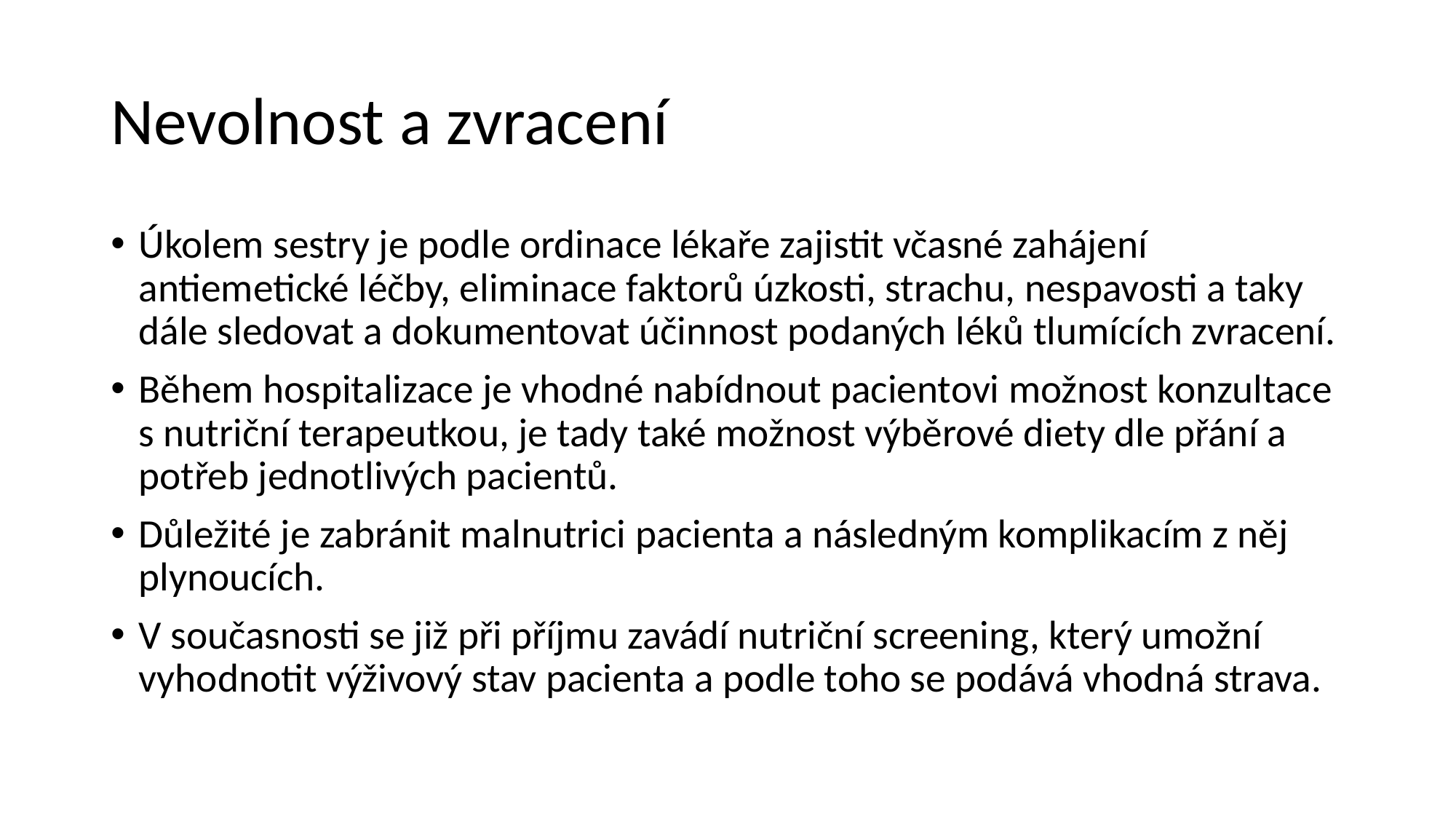

# Nevolnost a zvracení
Úkolem sestry je podle ordinace lékaře zajistit včasné zahájení antiemetické léčby, eliminace faktorů úzkosti, strachu, nespavosti a taky dále sledovat a dokumentovat účinnost podaných léků tlumících zvracení.
Během hospitalizace je vhodné nabídnout pacientovi možnost konzultace s nutriční terapeutkou, je tady také možnost výběrové diety dle přání a potřeb jednotlivých pacientů.
Důležité je zabránit malnutrici pacienta a následným komplikacím z něj plynoucích.
V současnosti se již při příjmu zavádí nutriční screening, který umožní vyhodnotit výživový stav pacienta a podle toho se podává vhodná strava.